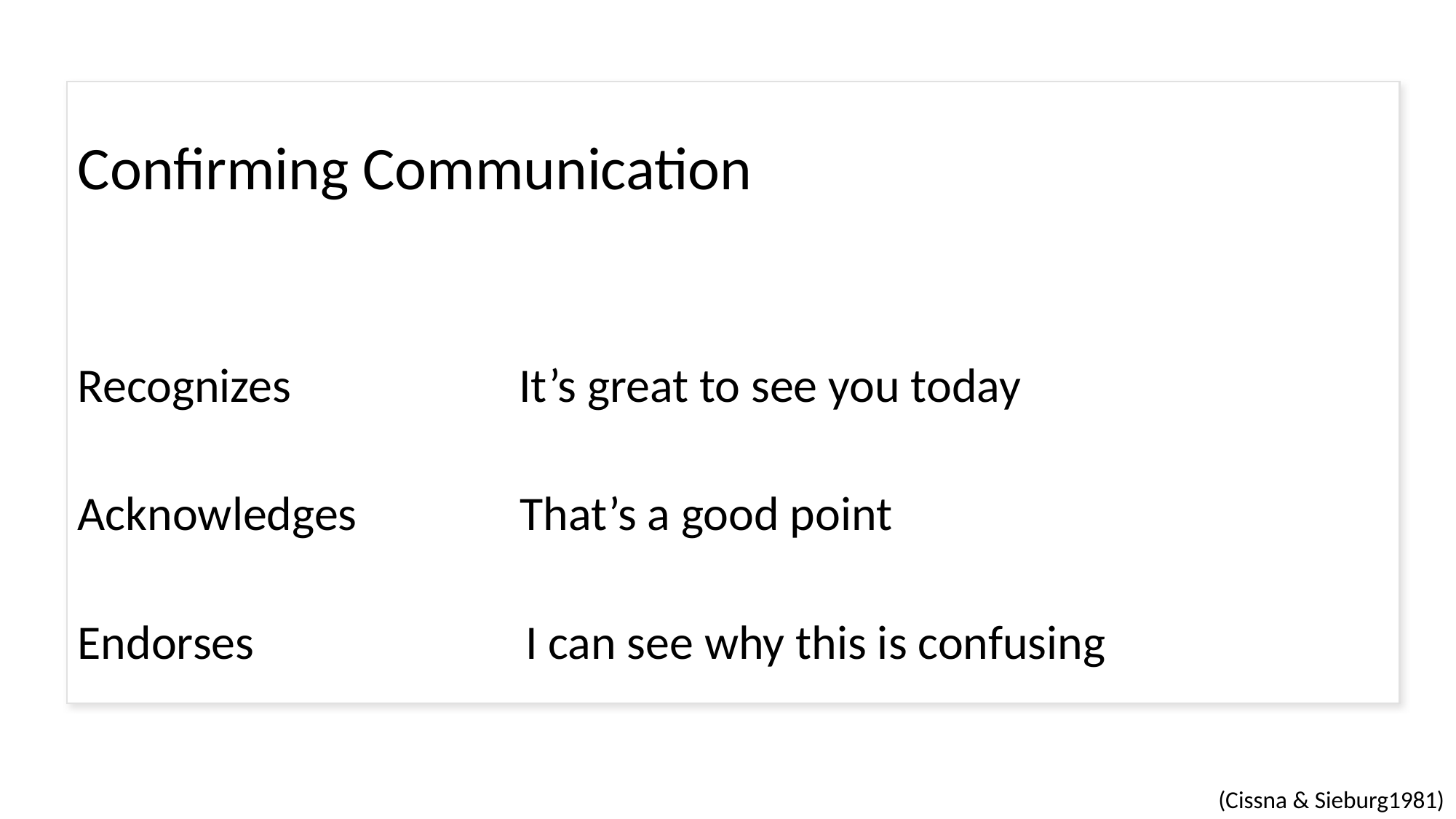

# Confirming Communication
Recognizes                     It’s great to see you today
Acknowledges               That’s a good point
Endorses                         I can see why this is confusing
(Cissna & Sieburg1981)